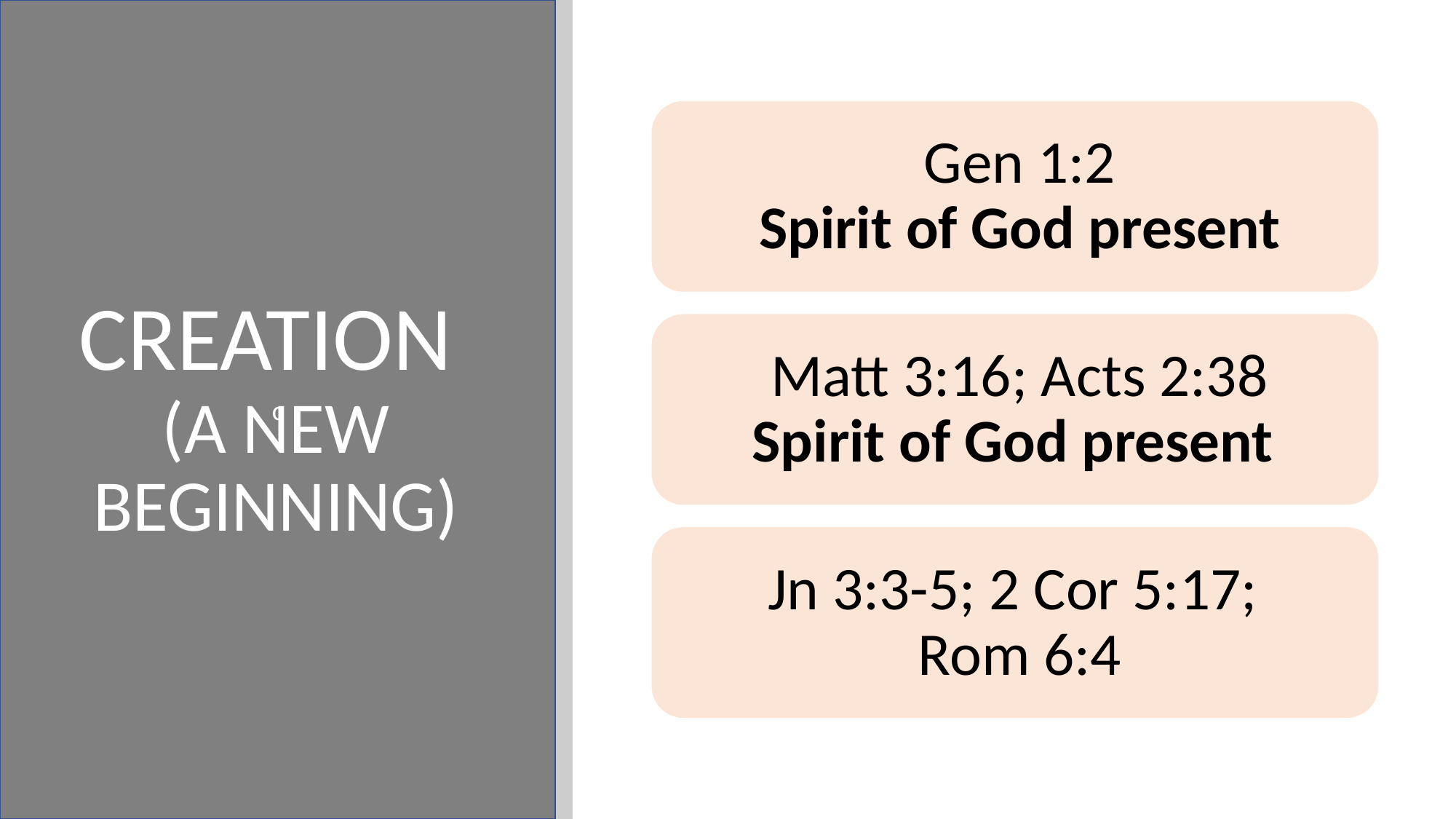

c

Gen 1:2
Spirit of God present
Matt 3:16; Acts 2:38
Spirit of God present
Jn 3:3-5; 2 Cor 5:17;
Rom 6:4
# Creation (a new beginning)